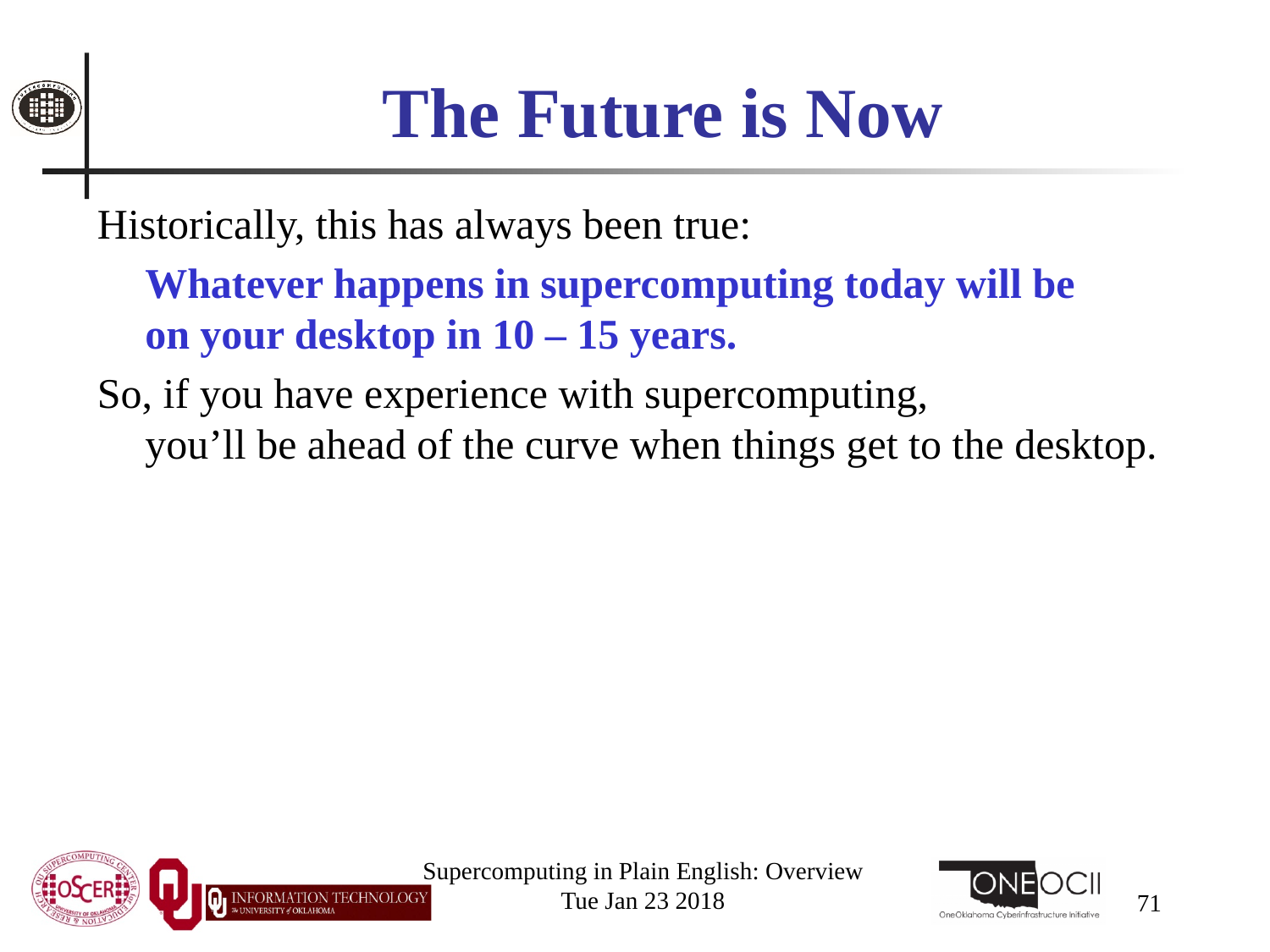

# The Future is Now
Historically, this has always been true:
	Whatever happens in supercomputing today will be     on your desktop in 10 – 15 years.
So, if you have experience with supercomputing,                 you’ll be ahead of the curve when things get to the desktop.
Supercomputing in Plain English: Overview
Tue Jan 23 2018
71